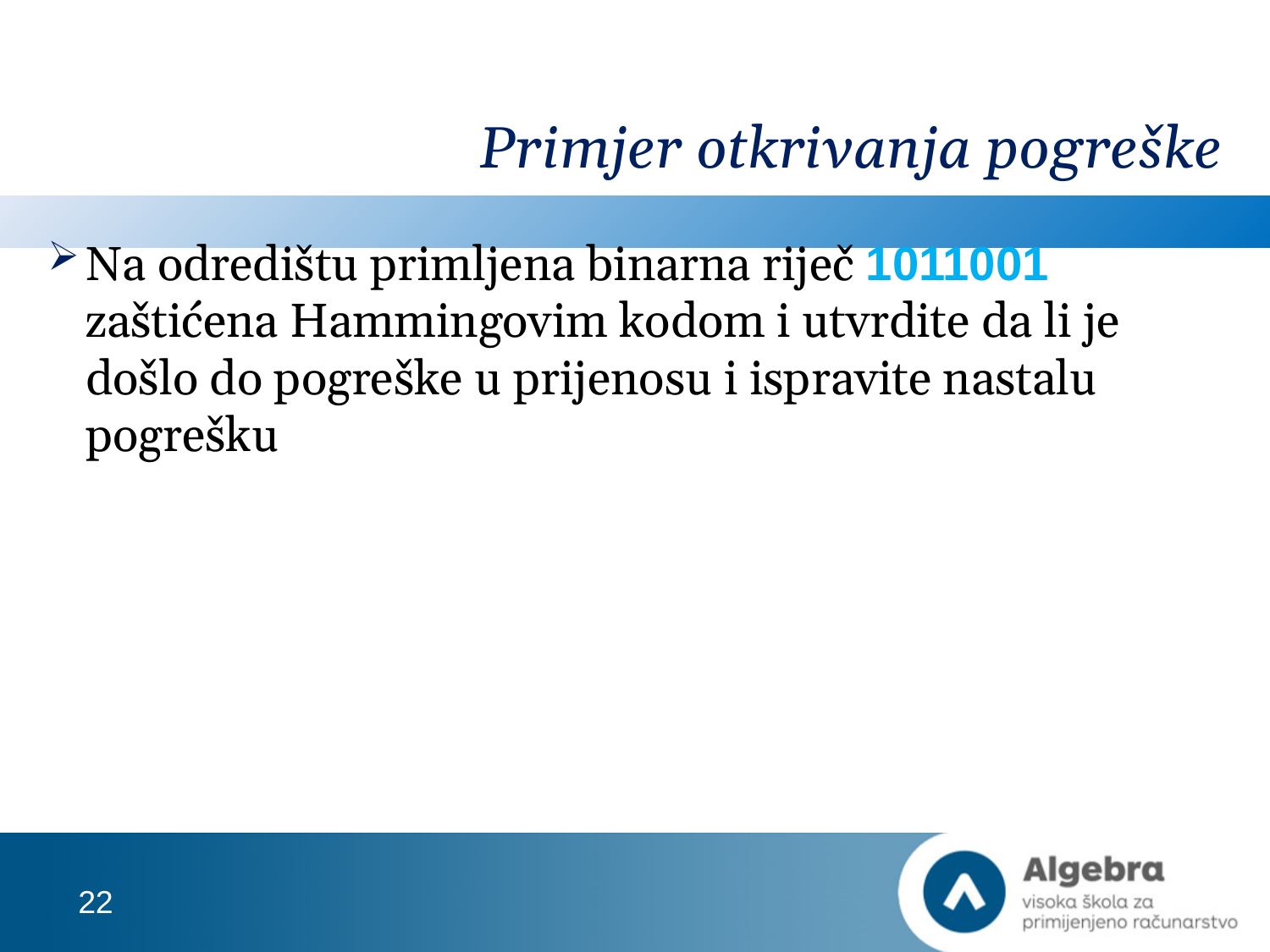

# Primjer otkrivanja pogreške
Na odredištu primljena binarna riječ 1011001 zaštićena Hammingovim kodom i utvrdite da li je došlo do pogreške u prijenosu i ispravite nastalu pogrešku
22